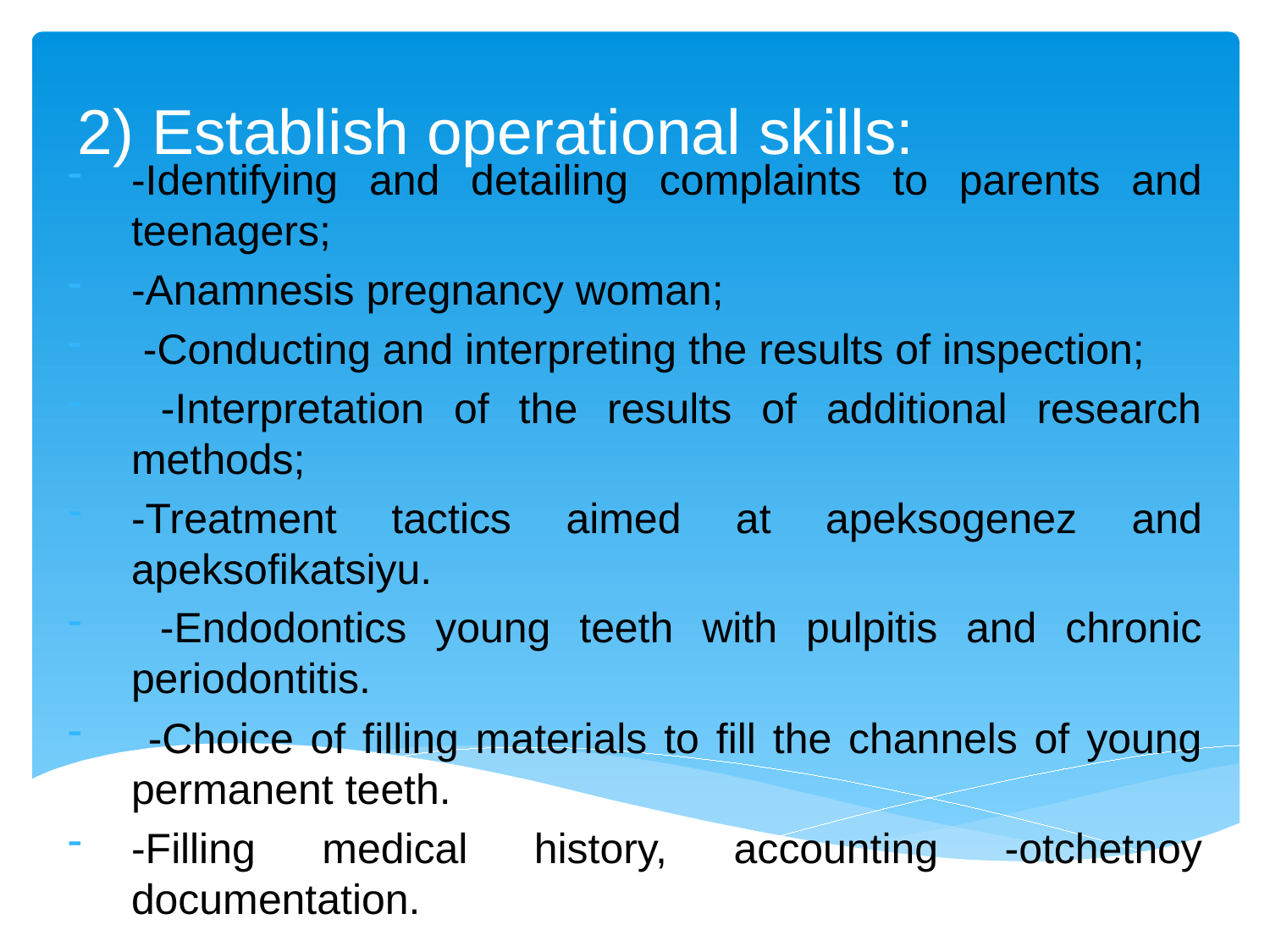

2) Establish operational skills:
-Identifying and detailing complaints to parents and teenagers;
-Anamnesis pregnancy woman;
 -Conducting and interpreting the results of inspection;
 -Interpretation of the results of additional research methods;
-Treatment tactics aimed at apeksogenez and apeksofikatsiyu.
 -Endodontics young teeth with pulpitis and chronic periodontitis.
 -Choice of filling materials to fill the channels of young permanent teeth.
-Filling medical history, accounting -otchetnoy documentation.